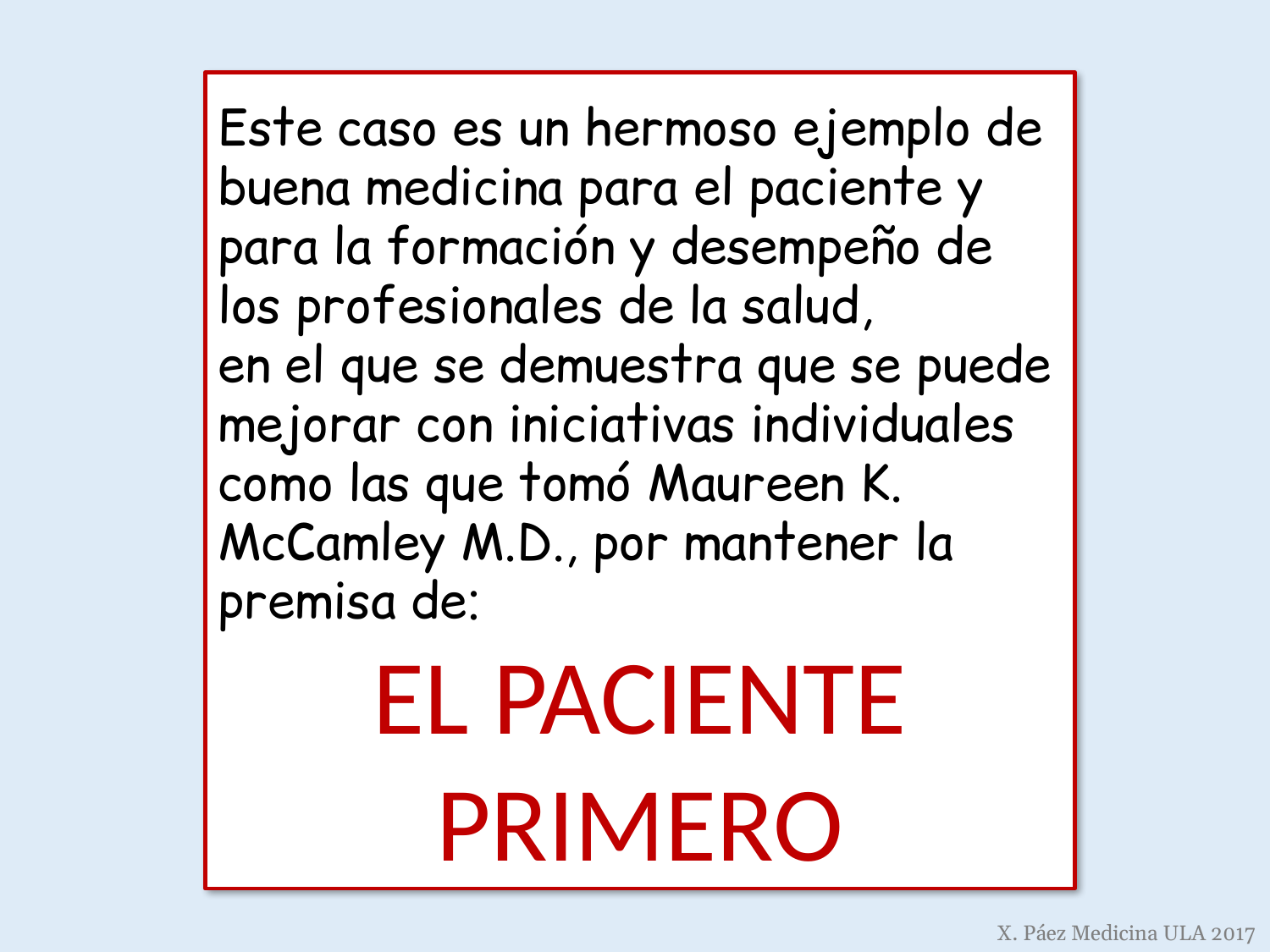

Este caso es un hermoso ejemplo de buena medicina para el paciente y para la formación y desempeño de los profesionales de la salud,
en el que se demuestra que se puede mejorar con iniciativas individuales como las que tomó Maureen K. McCamley M.D., por mantener la premisa de:
EL PACIENTE PRIMERO
X. Páez Medicina ULA 2017